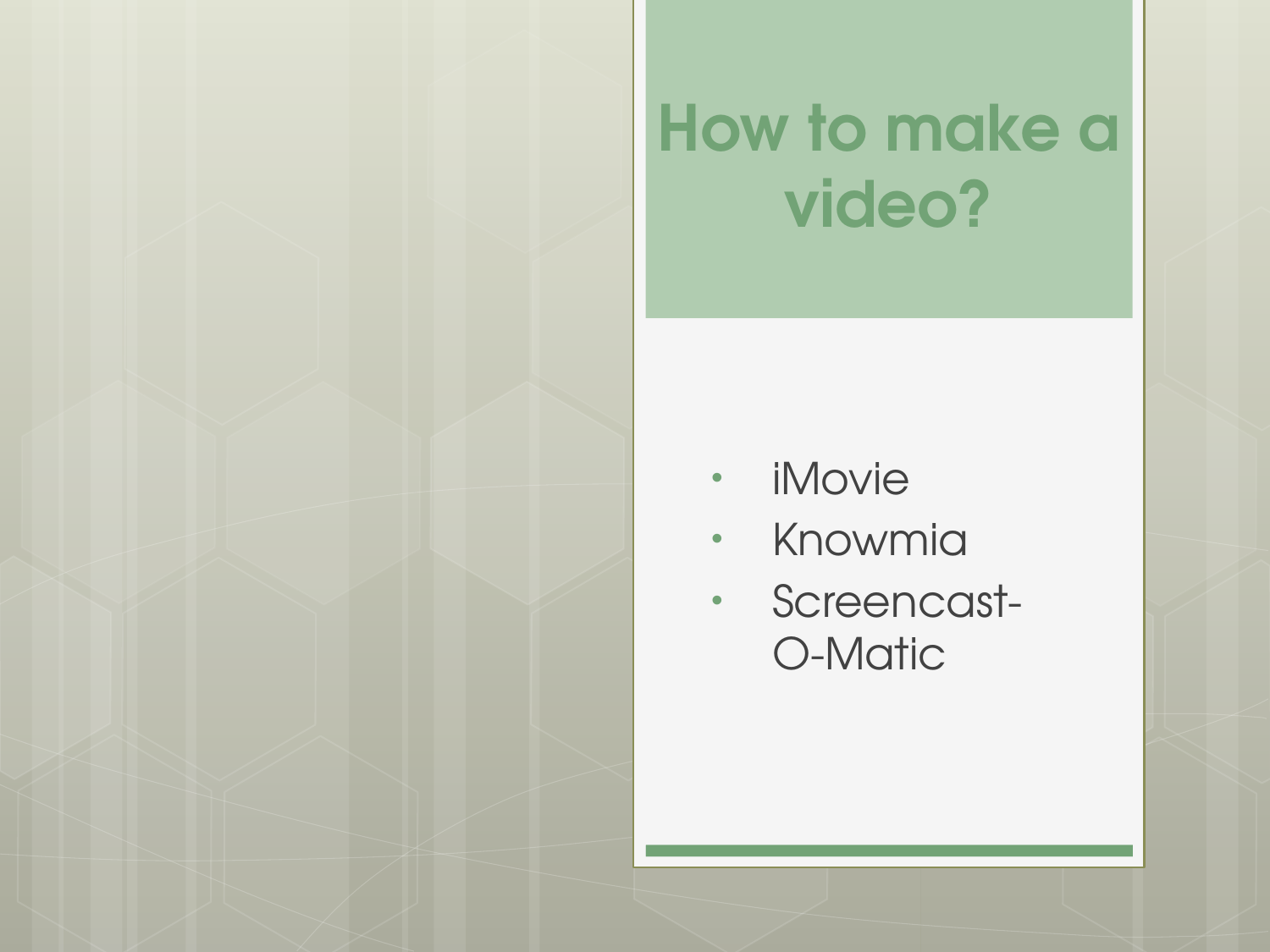

# How to make a video?
iMovie
Knowmia
Screencast-O-Matic